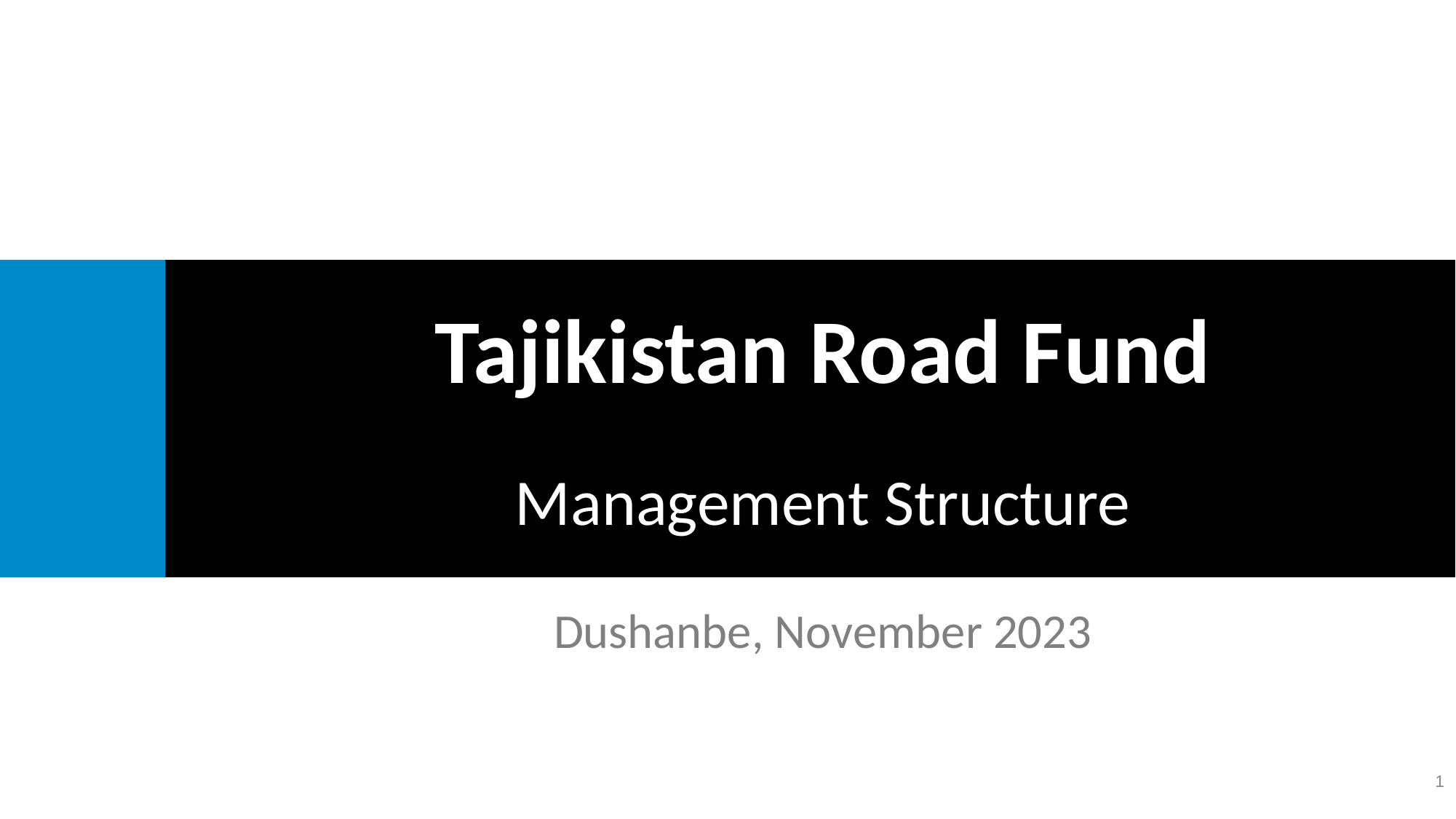

# Tajikistan Road Fund Management Structure
Dushanbe, November 2023
1